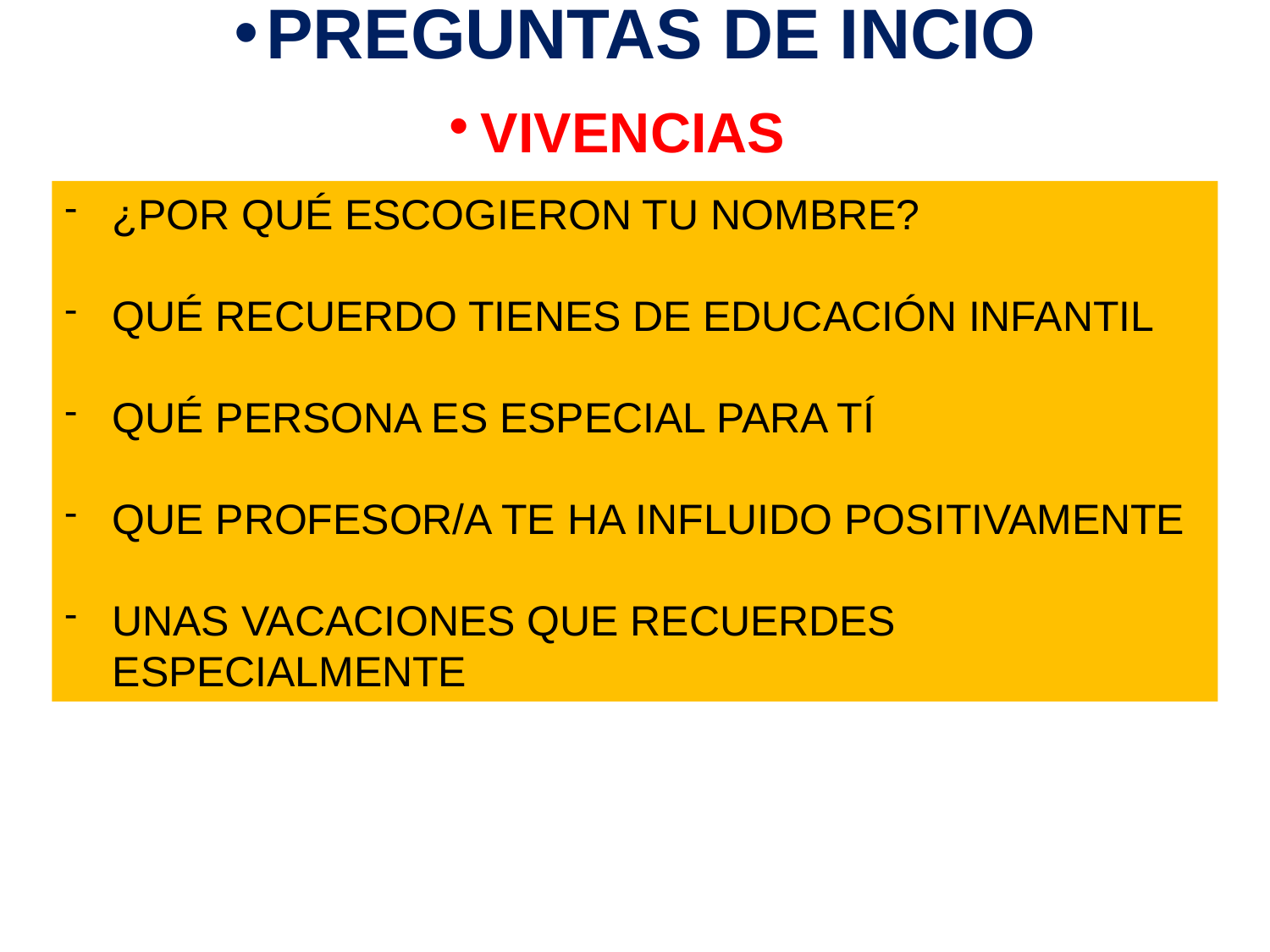

# PREGUNTAS DE INCIO
VIVENCIAS
¿POR QUÉ ESCOGIERON TU NOMBRE?

QUÉ RECUERDO TIENES DE EDUCACIÓN INFANTIL

QUÉ PERSONA ES ESPECIAL PARA TÍ

QUE PROFESOR/A TE HA INFLUIDO POSITIVAMENTE

UNAS VACACIONES QUE RECUERDES ESPECIALMENTE